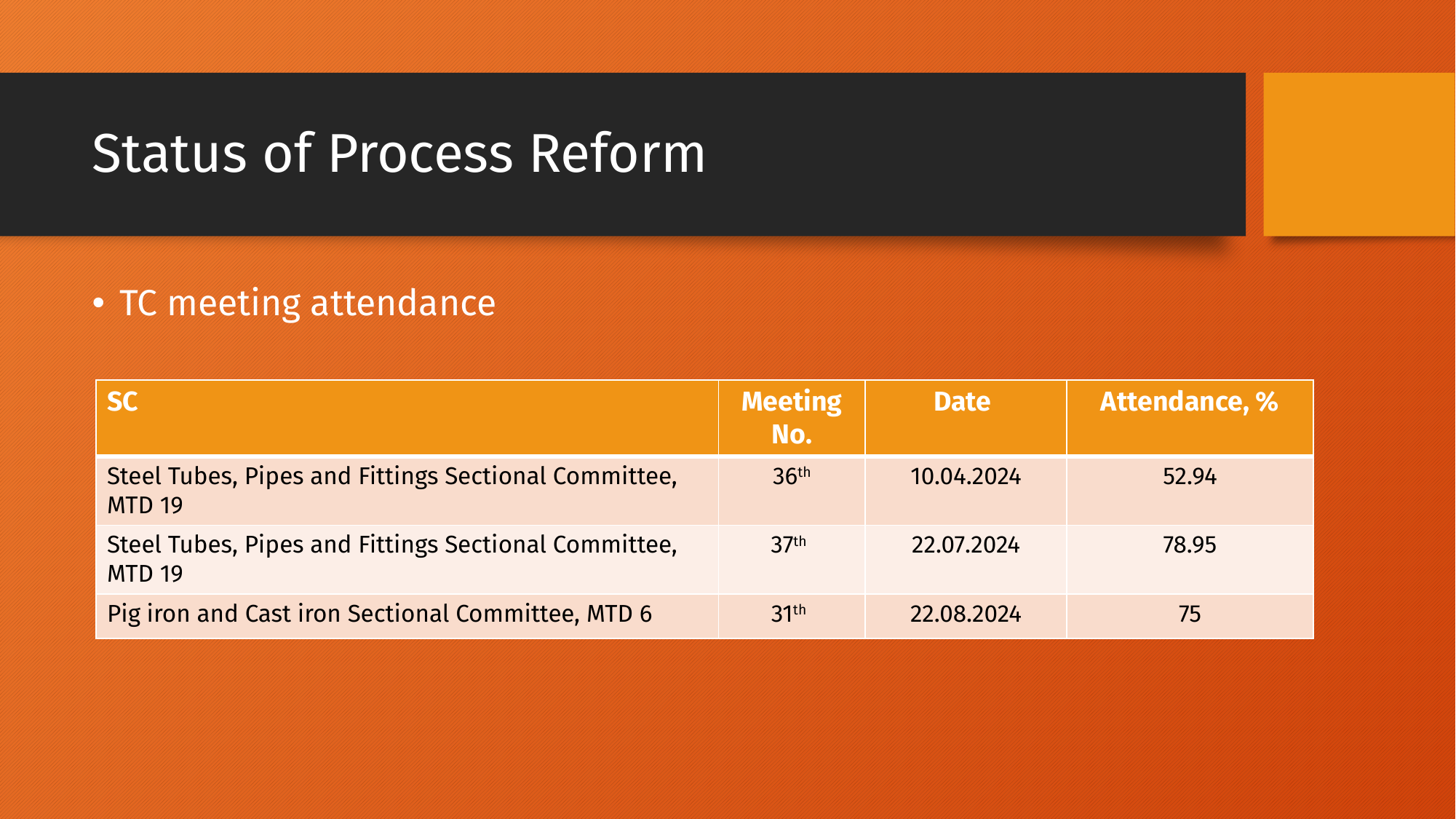

# Status of Process Reform
TC meeting attendance

| SC | Meeting No. | Date | Attendance, % |
| --- | --- | --- | --- |
| Steel Tubes, Pipes and Fittings Sectional Committee, MTD 19 | 36th | 10.04.2024 | 52.94 |
| Steel Tubes, Pipes and Fittings Sectional Committee, MTD 19 | 37th | 22.07.2024 | 78.95 |
| Pig iron and Cast iron Sectional Committee, MTD 6 | 31th | 22.08.2024 | 75 |